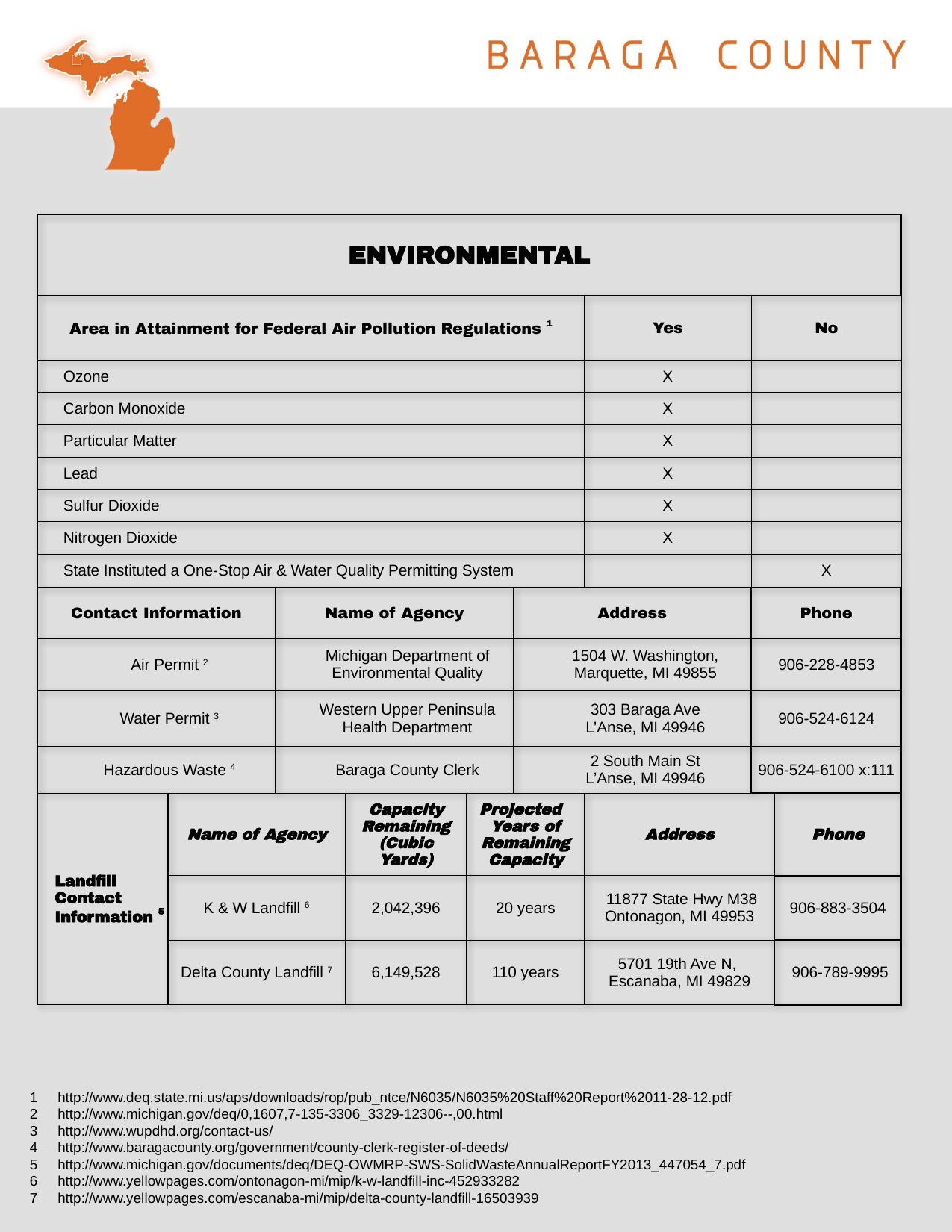

| ENVIRONMENTAL |  |  |  |  |  |  |  |  |
| --- | --- | --- | --- | --- | --- | --- | --- | --- |
| Area in Attainment for Federal Air Pollution Regulations 1 |  |  |  |  |  | Yes | No |  |
| Ozone |  |  |  |  |  | X |  |  |
| Carbon Monoxide |  |  |  |  |  | X |  |  |
| Particular Matter |  |  |  |  |  | X |  |  |
| Lead |  |  |  |  |  | X |  |  |
| Sulfur Dioxide |  |  |  |  |  | X |  |  |
| Nitrogen Dioxide |  |  |  |  |  | X |  |  |
| State Instituted a One-Stop Air & Water Quality Permitting System |  |  |  |  |  |  | X |  |
| Contact Information |  | Name of Agency |  |  | Address |  | Phone |  |
| Air Permit 2 |  | Michigan Department of Environmental Quality |  |  | 1504 W. Washington, Marquette, MI 49855 |  | 906-228-4853 |  |
| Water Permit 3 |  | Western Upper Peninsula Health Department |  |  | 303 Baraga Ave L’Anse, MI 49946 |  | 906-524-6124 |  |
| Hazardous Waste 4 |  | Baraga County Clerk |  |  | 2 South Main St L’Anse, MI 49946 |  | 906-524-6100 x:111 |  |
| Landfill Contact Information 5 | Name of Agency |  | Capacity Remaining (Cubic Yards) | Projected Years of Remaining Capacity |  | Address |  | Phone |
|  | K & W Landfill 6 |  | 2,042,396 | 20 years |  | 11877 State Hwy M38 Ontonagon, MI 49953 |  | 906-883-3504 |
|  | Delta County Landfill 7 |  | 6,149,528 | 110 years |  | 5701 19th Ave N, Escanaba, MI 49829 |  | 906-789-9995 |
http://www.deq.state.mi.us/aps/downloads/rop/pub_ntce/N6035/N6035%20Staff%20Report%2011-28-12.pdf
http://www.michigan.gov/deq/0,1607,7-135-3306_3329-12306--,00.html
http://www.wupdhd.org/contact-us/
http://www.baragacounty.org/government/county-clerk-register-of-deeds/
http://www.michigan.gov/documents/deq/DEQ-OWMRP-SWS-SolidWasteAnnualReportFY2013_447054_7.pdf
http://www.yellowpages.com/ontonagon-mi/mip/k-w-landfill-inc-452933282
http://www.yellowpages.com/escanaba-mi/mip/delta-county-landfill-16503939